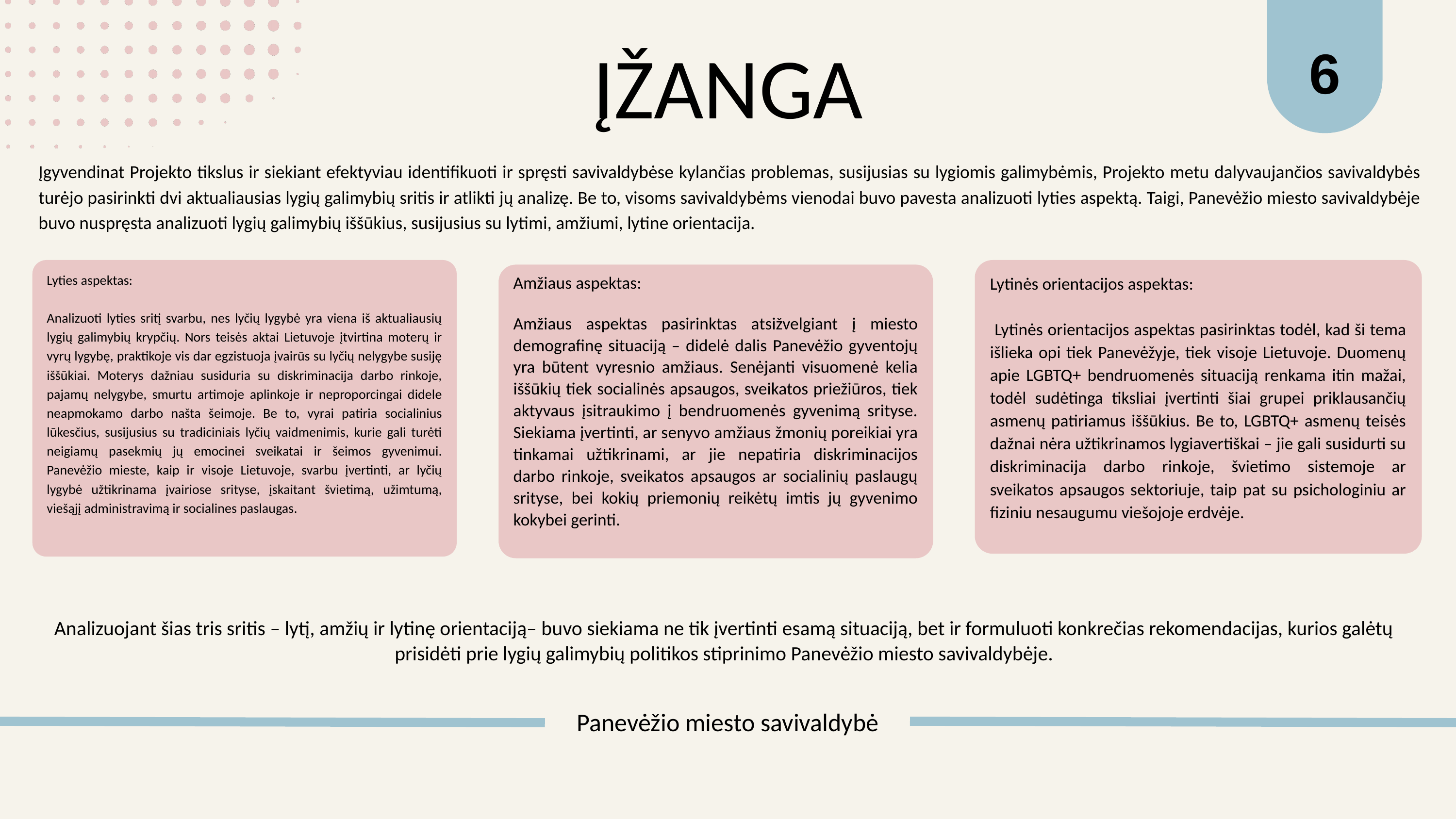

6

ĮŽANGA
Įgyvendinat Projekto tikslus ir siekiant efektyviau identifikuoti ir spręsti savivaldybėse kylančias problemas, susijusias su lygiomis galimybėmis, Projekto metu dalyvaujančios savivaldybės turėjo pasirinkti dvi aktualiausias lygių galimybių sritis ir atlikti jų analizę. Be to, visoms savivaldybėms vienodai buvo pavesta analizuoti lyties aspektą. Taigi, Panevėžio miesto savivaldybėje buvo nuspręsta analizuoti lygių galimybių iššūkius, susijusius su lytimi, amžiumi, lytine orientacija.

Lyties aspektas:

Analizuoti lyties sritį svarbu, nes lyčių lygybė yra viena iš aktualiausių lygių galimybių krypčių. Nors teisės aktai Lietuvoje įtvirtina moterų ir vyrų lygybę, praktikoje vis dar egzistuoja įvairūs su lyčių nelygybe susiję iššūkiai. Moterys dažniau susiduria su diskriminacija darbo rinkoje, pajamų nelygybe, smurtu artimoje aplinkoje ir neproporcingai didele neapmokamo darbo našta šeimoje. Be to, vyrai patiria socialinius lūkesčius, susijusius su tradiciniais lyčių vaidmenimis, kurie gali turėti neigiamų pasekmių jų emocinei sveikatai ir šeimos gyvenimui. Panevėžio mieste, kaip ir visoje Lietuvoje, svarbu įvertinti, ar lyčių lygybė užtikrinama įvairiose srityse, įskaitant švietimą, užimtumą, viešąjį administravimą ir socialines paslaugas.

Lytinės orientacijos aspektas:

 Lytinės orientacijos aspektas pasirinktas todėl, kad ši tema išlieka opi tiek Panevėžyje, tiek visoje Lietuvoje. Duomenų apie LGBTQ+ bendruomenės situaciją renkama itin mažai, todėl sudėtinga tiksliai įvertinti šiai grupei priklausančių asmenų patiriamus iššūkius. Be to, LGBTQ+ asmenų teisės dažnai nėra užtikrinamos lygiavertiškai – jie gali susidurti su diskriminacija darbo rinkoje, švietimo sistemoje ar sveikatos apsaugos sektoriuje, taip pat su psichologiniu ar fiziniu nesaugumu viešojoje erdvėje.

Amžiaus aspektas:

Amžiaus aspektas pasirinktas atsižvelgiant į miesto demografinę situaciją – didelė dalis Panevėžio gyventojų yra būtent vyresnio amžiaus. Senėjanti visuomenė kelia iššūkių tiek socialinės apsaugos, sveikatos priežiūros, tiek aktyvaus įsitraukimo į bendruomenės gyvenimą srityse. Siekiama įvertinti, ar senyvo amžiaus žmonių poreikiai yra tinkamai užtikrinami, ar jie nepatiria diskriminacijos darbo rinkoje, sveikatos apsaugos ar socialinių paslaugų srityse, bei kokių priemonių reikėtų imtis jų gyvenimo kokybei gerinti.

Analizuojant šias tris sritis – lytį, amžių ir lytinę orientaciją– buvo siekiama ne tik įvertinti esamą situaciją, bet ir formuluoti konkrečias rekomendacijas, kurios galėtų prisidėti prie lygių galimybių politikos stiprinimo Panevėžio miesto savivaldybėje.

Panevėžio miesto savivaldybė